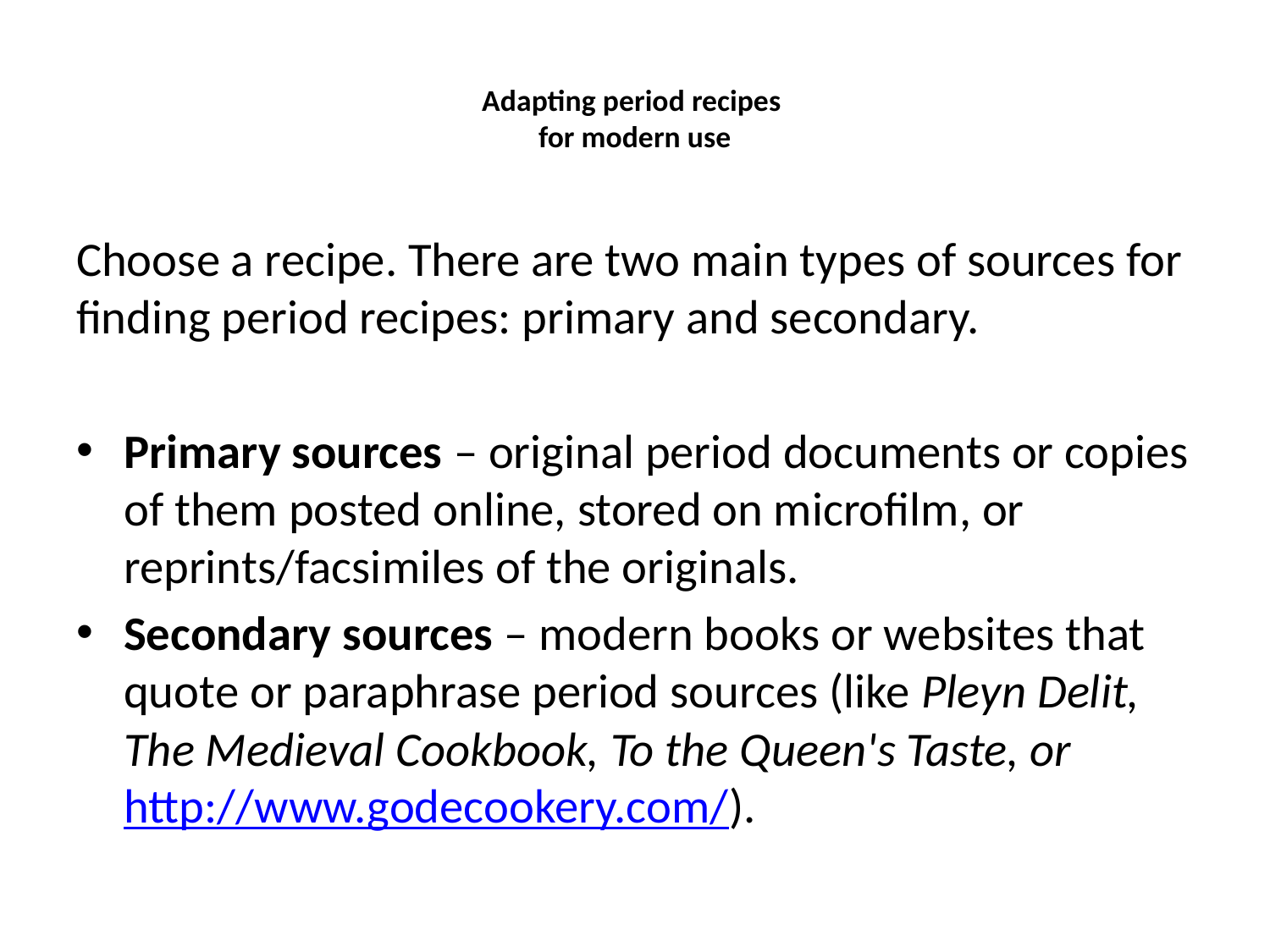

# Adapting period recipes for modern use
Choose a recipe. There are two main types of sources for finding period recipes: primary and secondary.

Primary sources – original period documents or copies of them posted online, stored on microfilm, or reprints/facsimiles of the originals.
Secondary sources – modern books or websites that quote or paraphrase period sources (like Pleyn Delit, The Medieval Cookbook, To the Queen's Taste, or http://www.godecookery.com/).